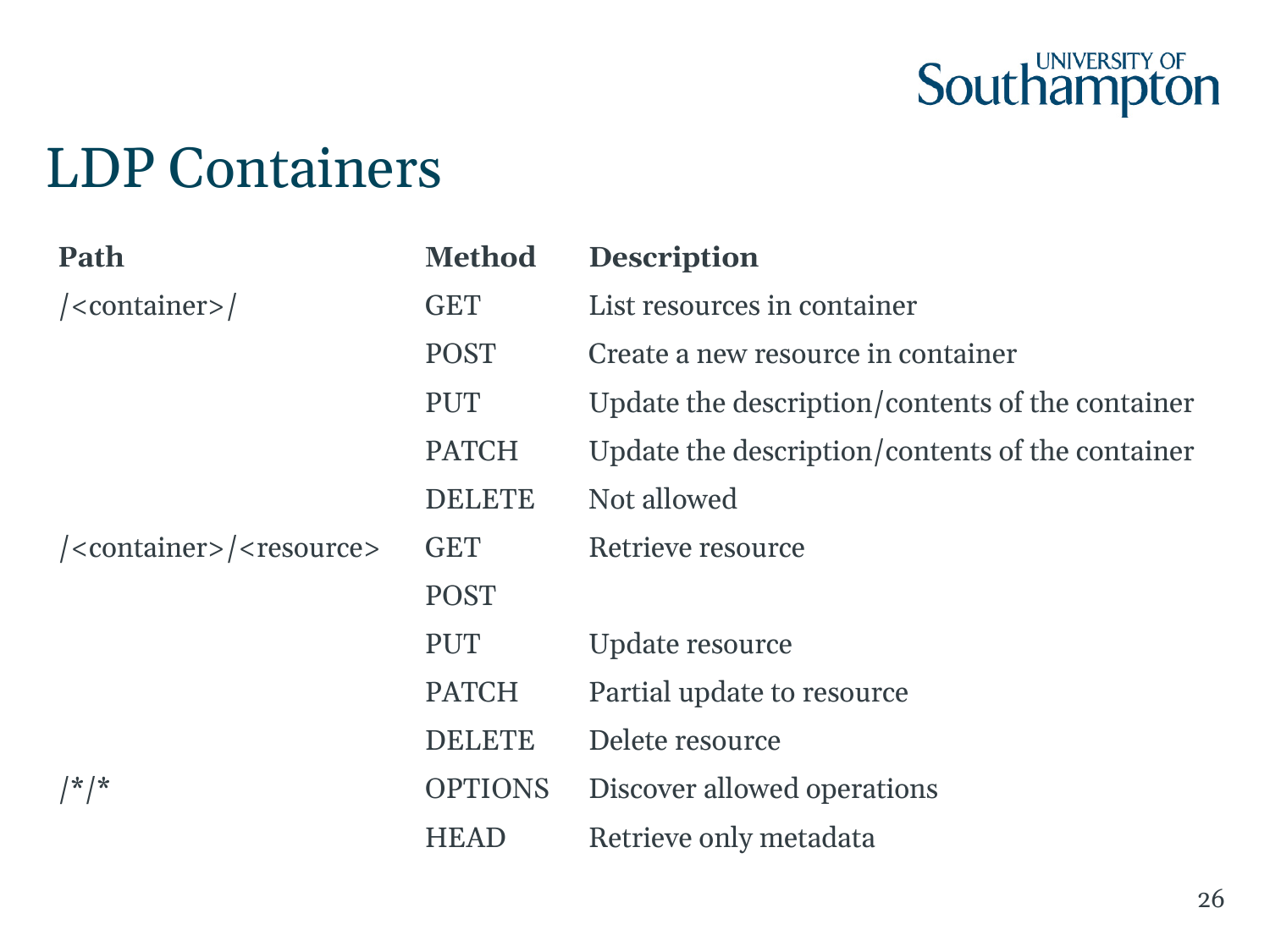

# LDP Containers
| Path | Method | Description |
| --- | --- | --- |
| /<container>/ | GET | List resources in container |
|  | POST | Create a new resource in container |
|  | PUT | Update the description/contents of the container |
|  | PATCH | Update the description/contents of the container |
|  | DELETE | Not allowed |
| /<container>/<resource> | GET | Retrieve resource |
|  | POST |  |
|  | PUT | Update resource |
|  | PATCH | Partial update to resource |
|  | DELETE | Delete resource |
| /\*/\* | OPTIONS | Discover allowed operations |
|  | HEAD | Retrieve only metadata |
26